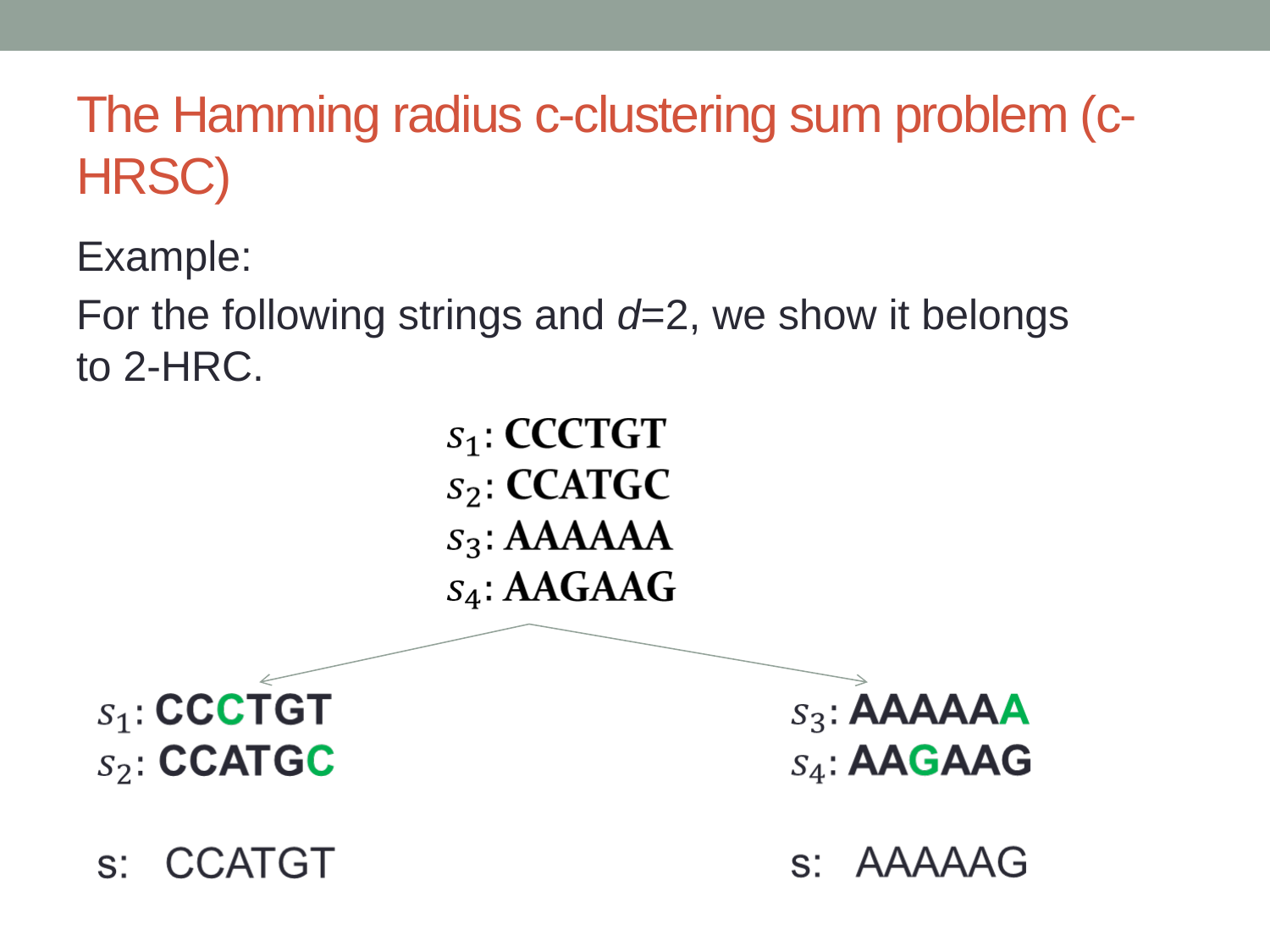

# The Hamming radius c-clustering sum problem (c-HRSC)
Example:
For the following strings and d=2, we show it belongs
to 2-HRC.